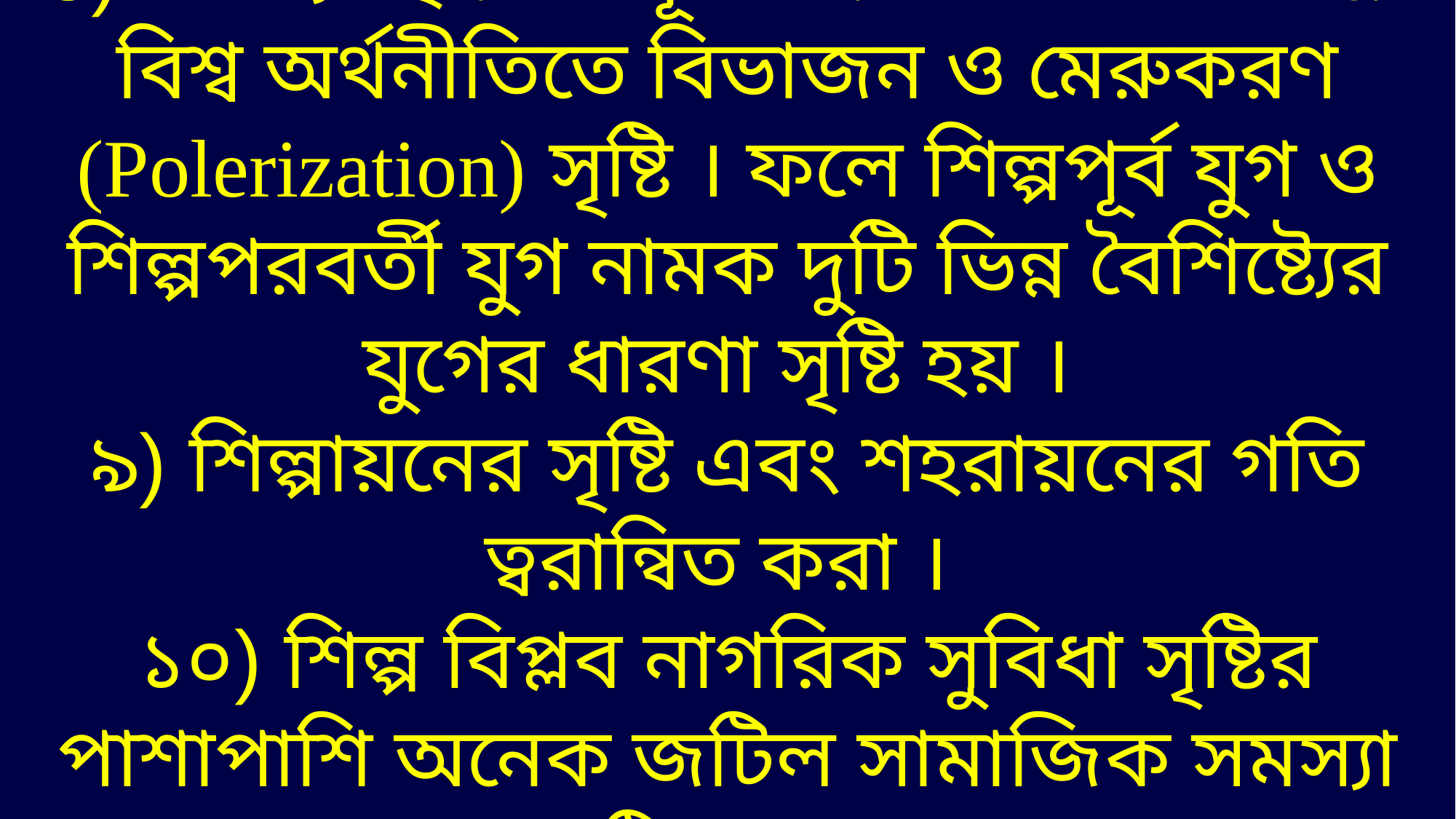

8) অর্থব্যবস্থার আমূল পরিবর্তন সাধন করে বিশ্ব অর্থনীতিতে বিভাজন ও মেরুকরণ (Polerization) সৃষ্টি । ফলে শিল্পপূর্ব যুগ ও শিল্পপরবর্তী যুগ নামক দুটি ভিন্ন বৈশিষ্ট্যের যুগের ধারণা সৃষ্টি হয় ।
৯) শিল্পায়নের সৃষ্টি এবং শহরায়নের গতি ত্বরান্বিত করা ।
১০) শিল্প বিপ্লব নাগরিক সুবিধা সৃষ্টির পাশাপাশি অনেক জটিল সামাজিক সমস্যা সৃষ্টি করে ।